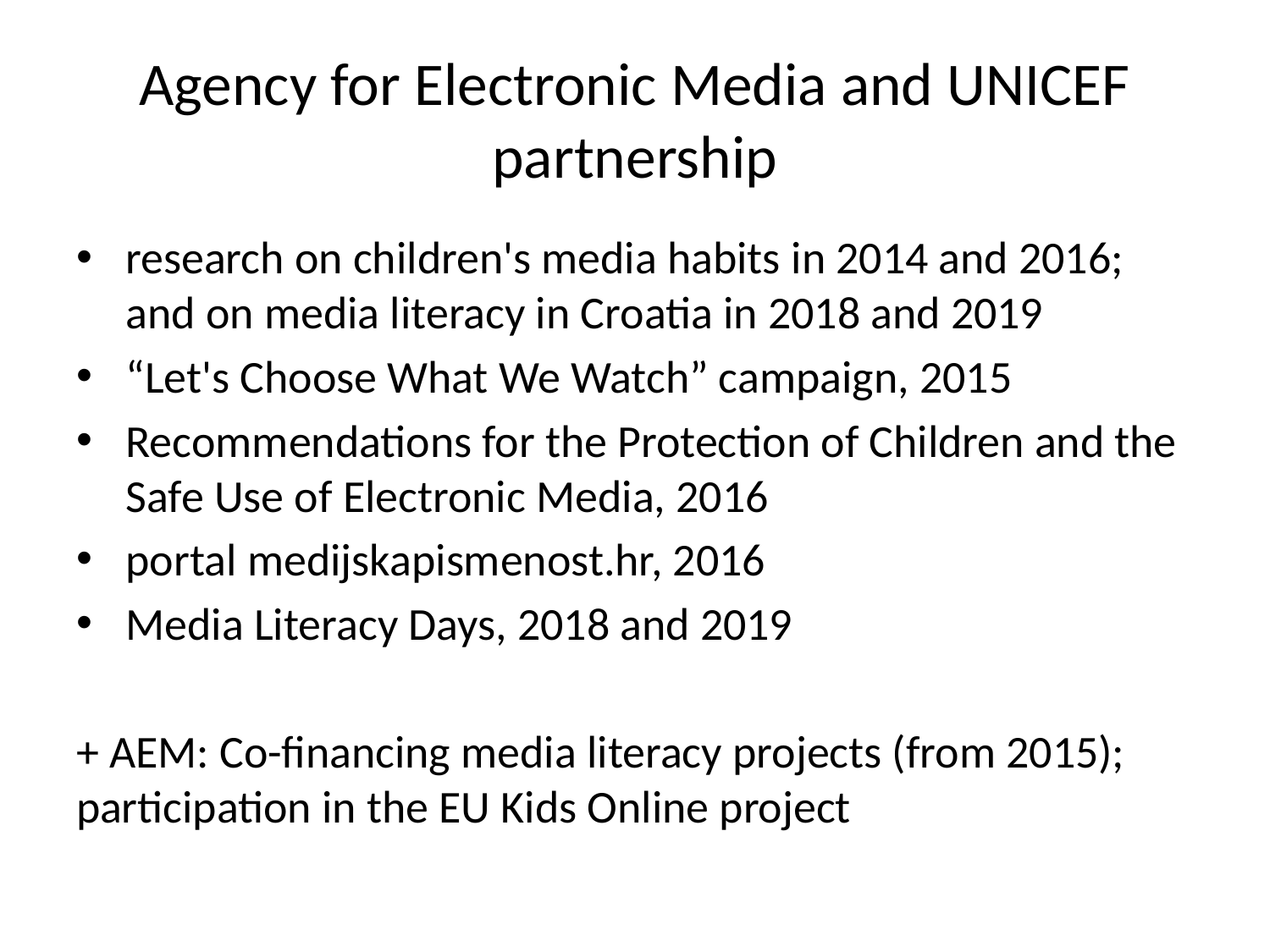

# Agency for Electronic Media and UNICEF partnership
research on children's media habits in 2014 and 2016; and on media literacy in Croatia in 2018 and 2019
“Let's Choose What We Watch” campaign, 2015
Recommendations for the Protection of Children and the Safe Use of Electronic Media, 2016
portal medijskapismenost.hr, 2016
Media Literacy Days, 2018 and 2019

+ AEM: Co-financing media literacy projects (from 2015); participation in the EU Kids Online project